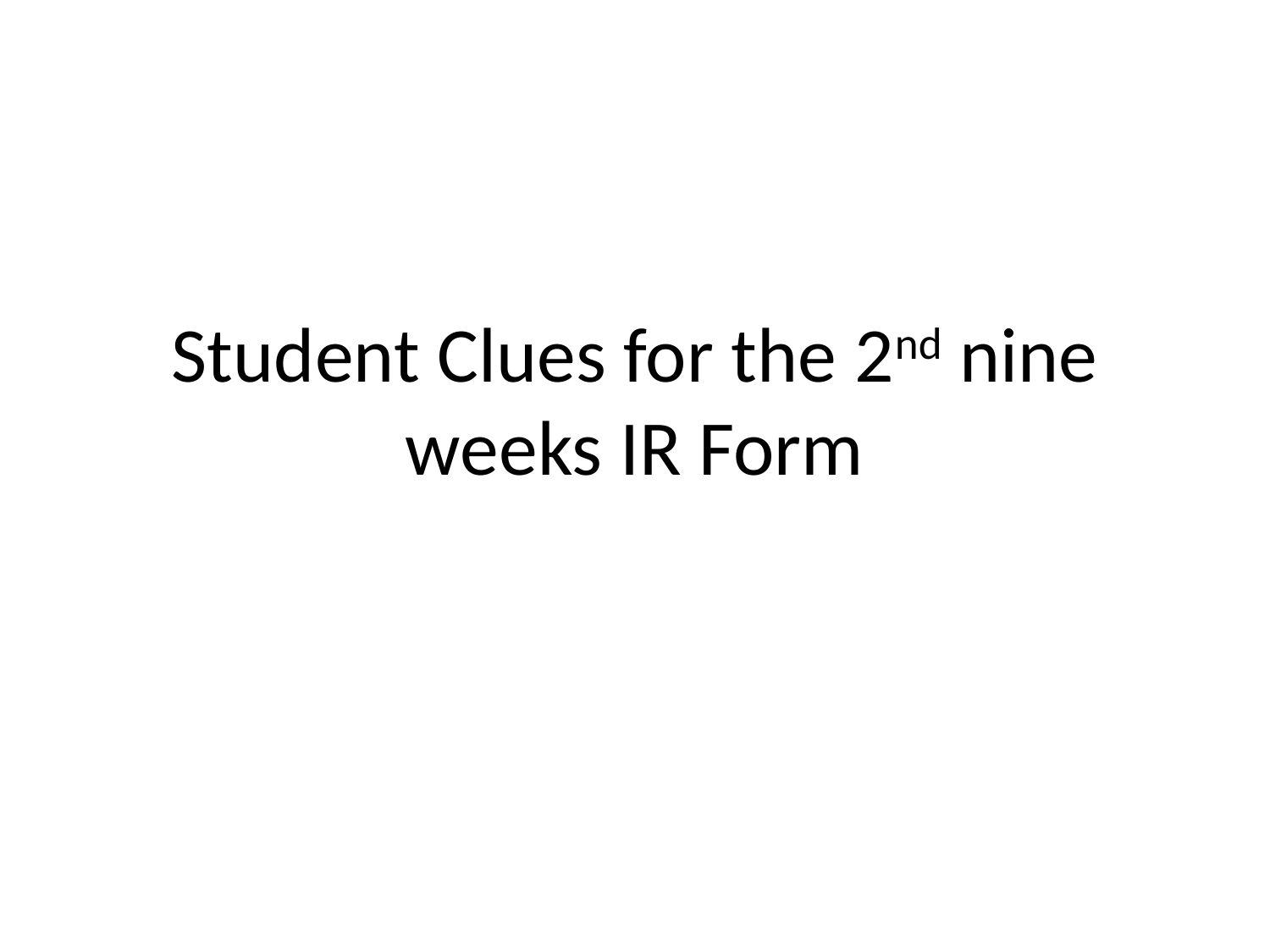

# Student Clues for the 2nd nine weeks IR Form